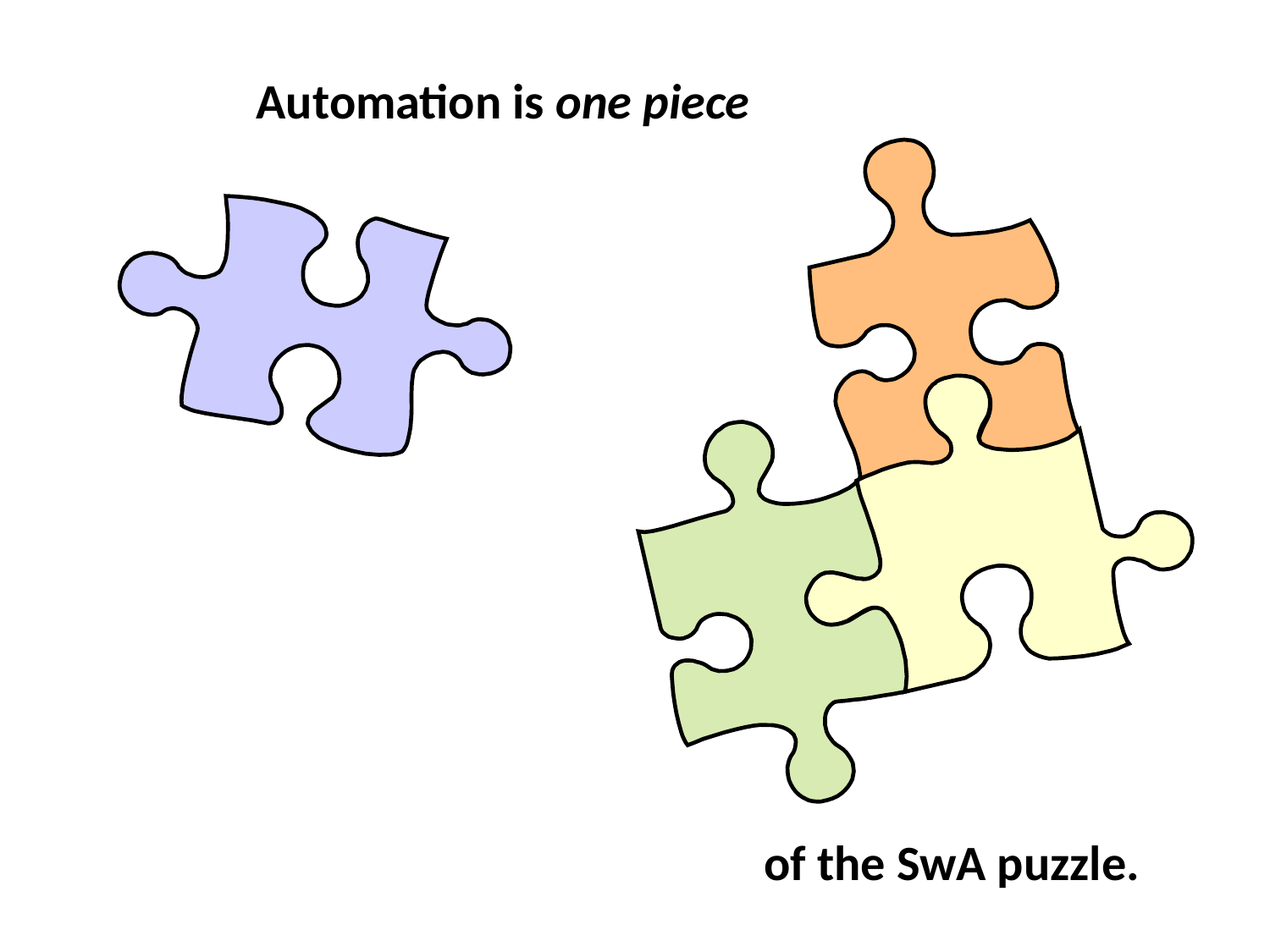

Automation is one piece

of the SwA puzzle.